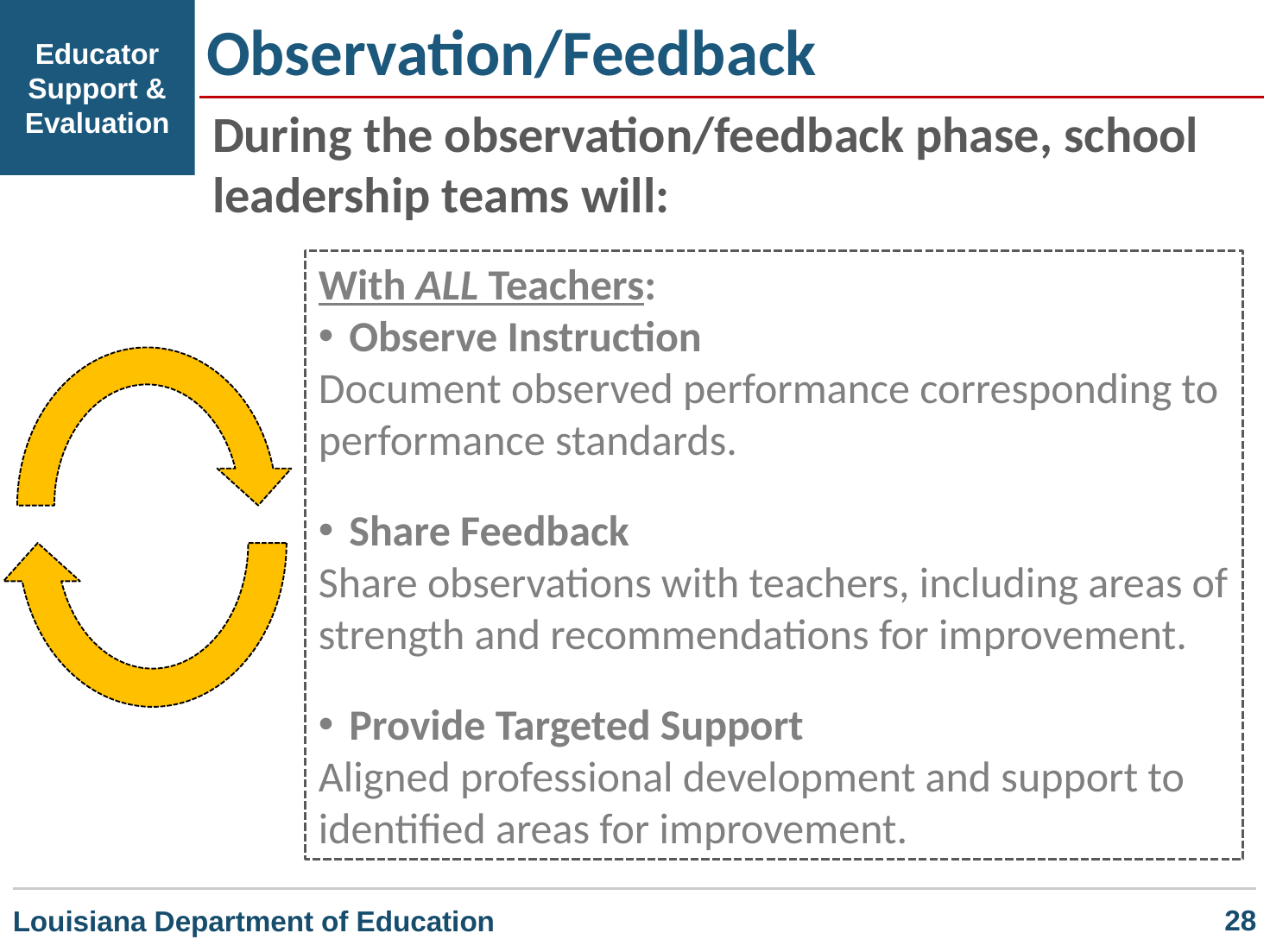

Observation/Feedback

Educator Support & Evaluation
During the observation/feedback phase, school leadership teams will:
With ALL Teachers:
Observe Instruction
Document observed performance corresponding to performance standards.

Share Feedback
Share observations with teachers, including areas of strength and recommendations for improvement.

Provide Targeted Support
Aligned professional development and support to identified areas for improvement.

		28
Louisiana Department of Education